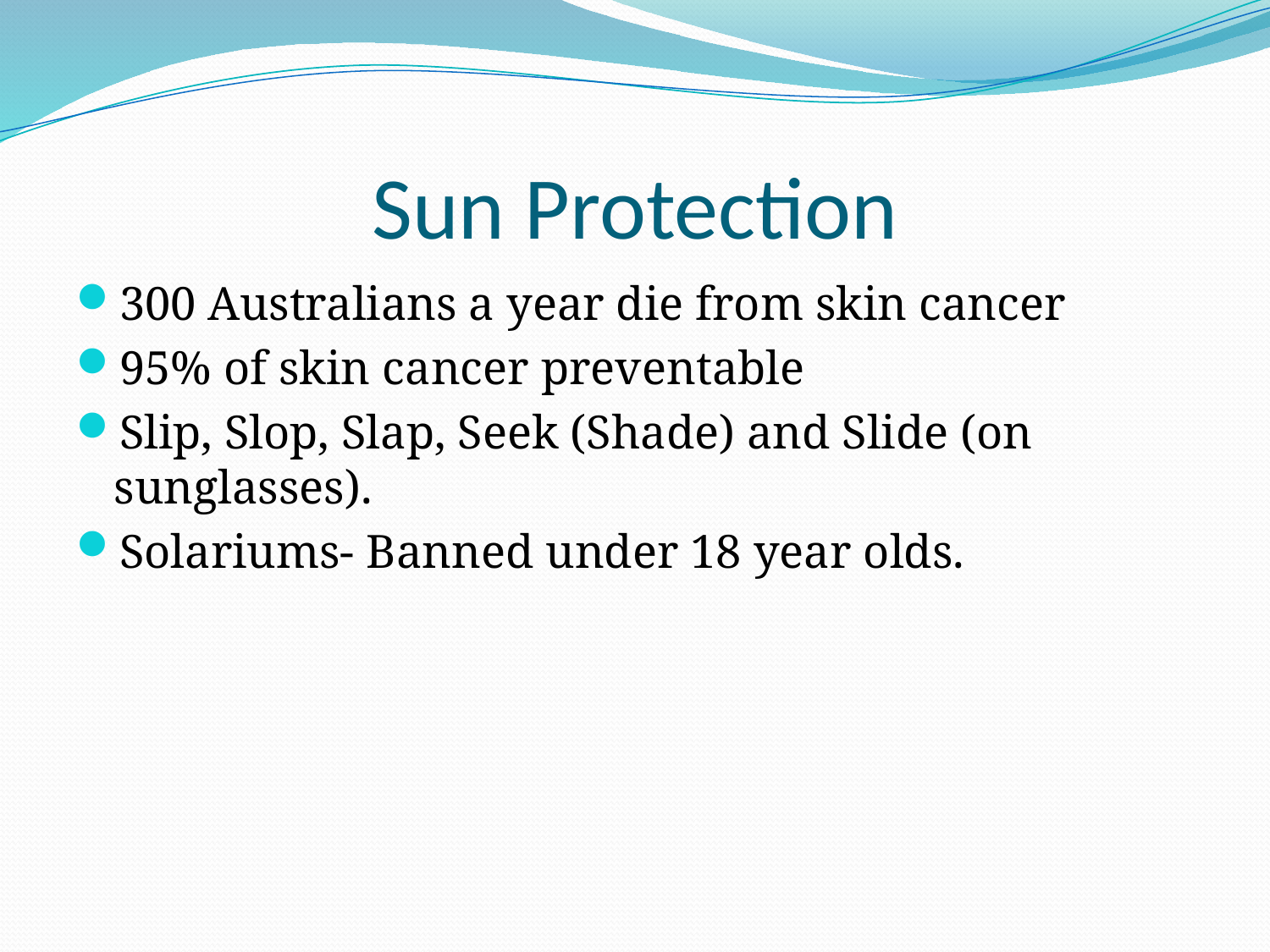

# Sun Protection
300 Australians a year die from skin cancer
95% of skin cancer preventable
Slip, Slop, Slap, Seek (Shade) and Slide (on sunglasses).
Solariums- Banned under 18 year olds.